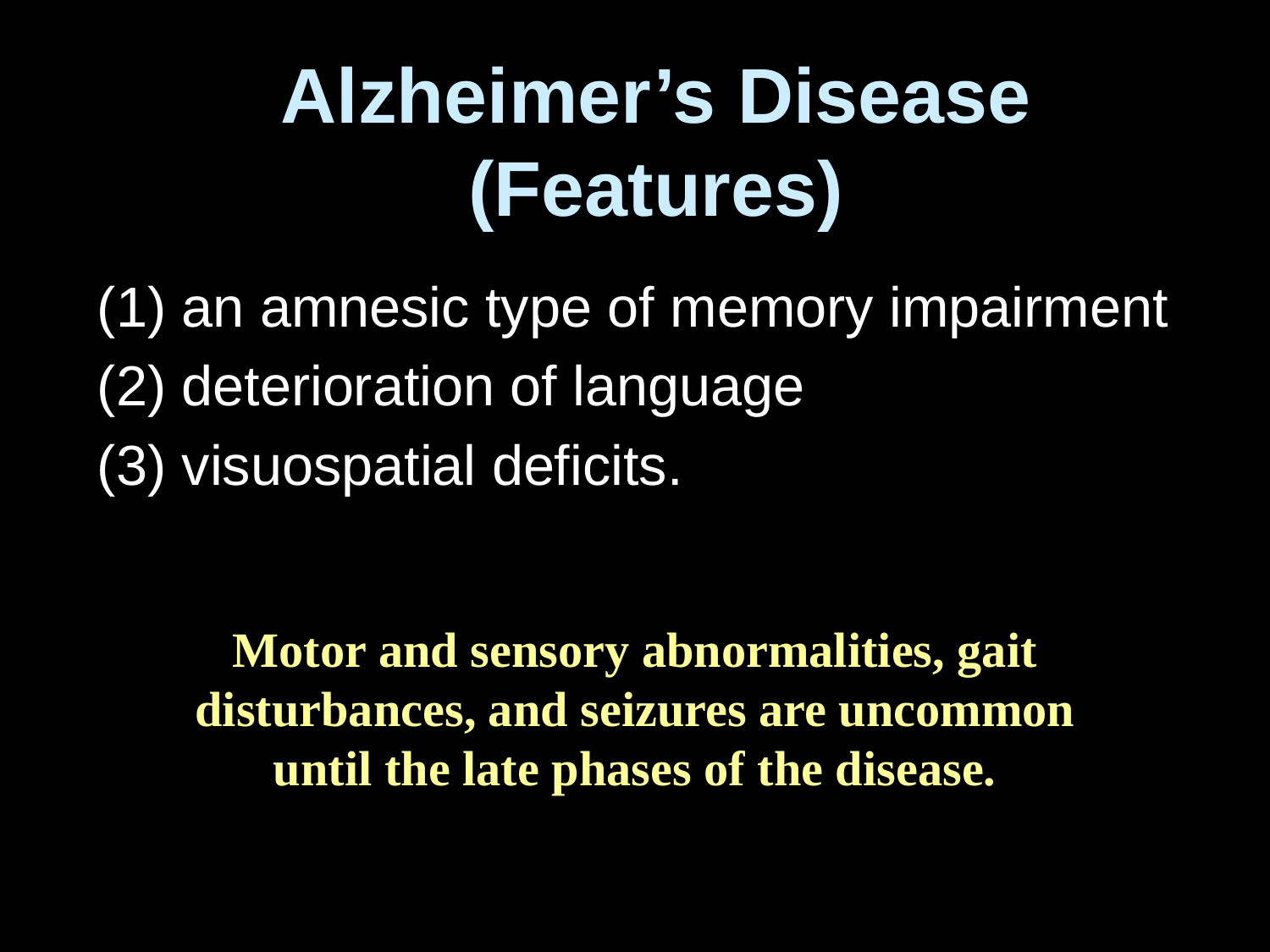

Alzheimer’s Disease (Features)
(1) an amnesic type of memory impairment
(2) deterioration of language
(3) visuospatial deficits.
Motor and sensory abnormalities, gait disturbances, and seizures are uncommon until the late phases of the disease.